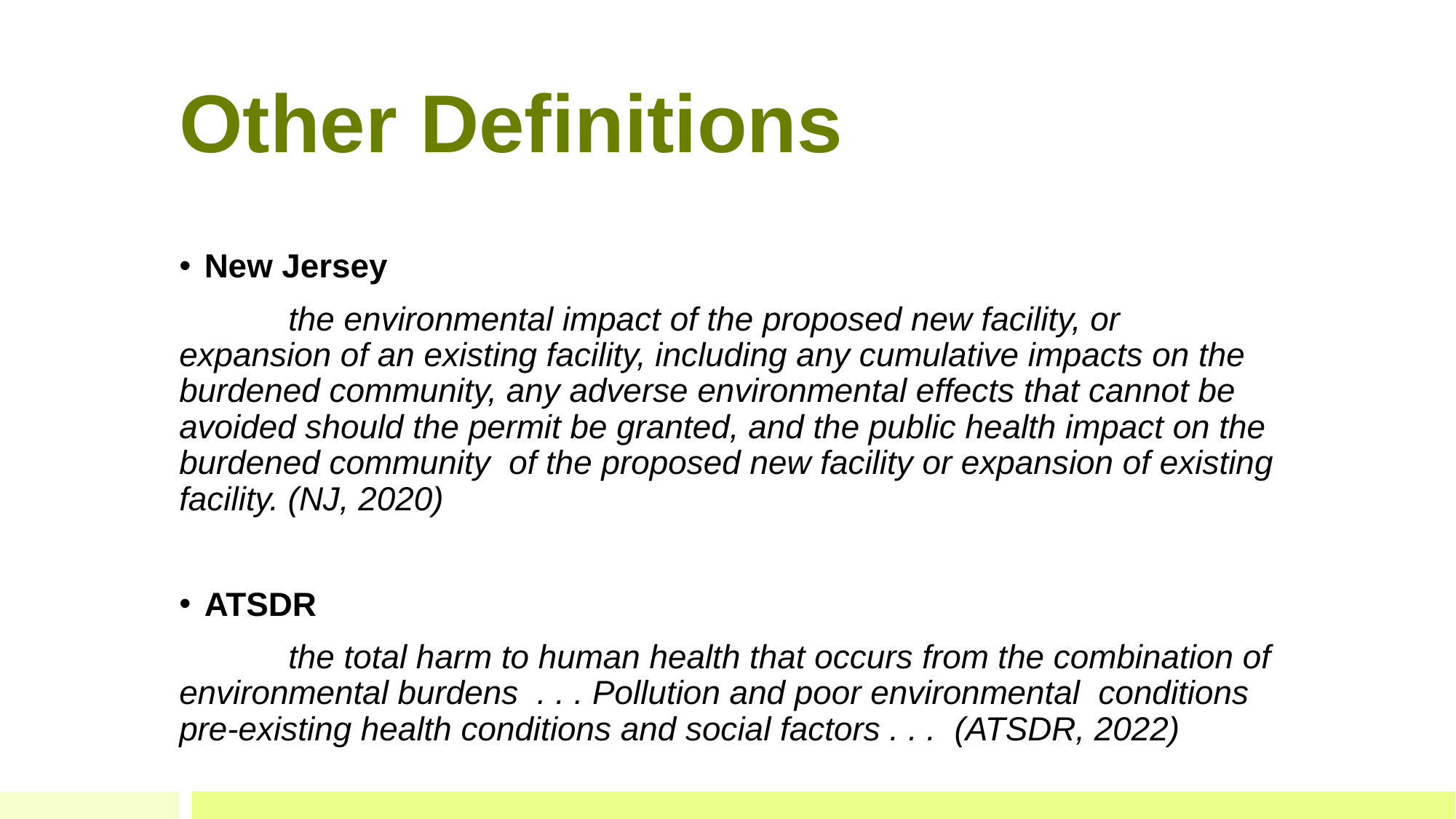

# Other Definitions

New Jersey
	the environmental impact of the proposed new facility, or expansion of an existing facility, including any cumulative impacts on the burdened community, any adverse environmental effects that cannot be avoided should the permit be granted, and the public health impact on the burdened community  of the proposed new facility or expansion of existing facility. (NJ, 2020)

ATSDR
	the total harm to human health that occurs from the combination of environmental burdens  . . . Pollution and poor environmental  conditions pre-existing health conditions and social factors . . .  (ATSDR, 2022)